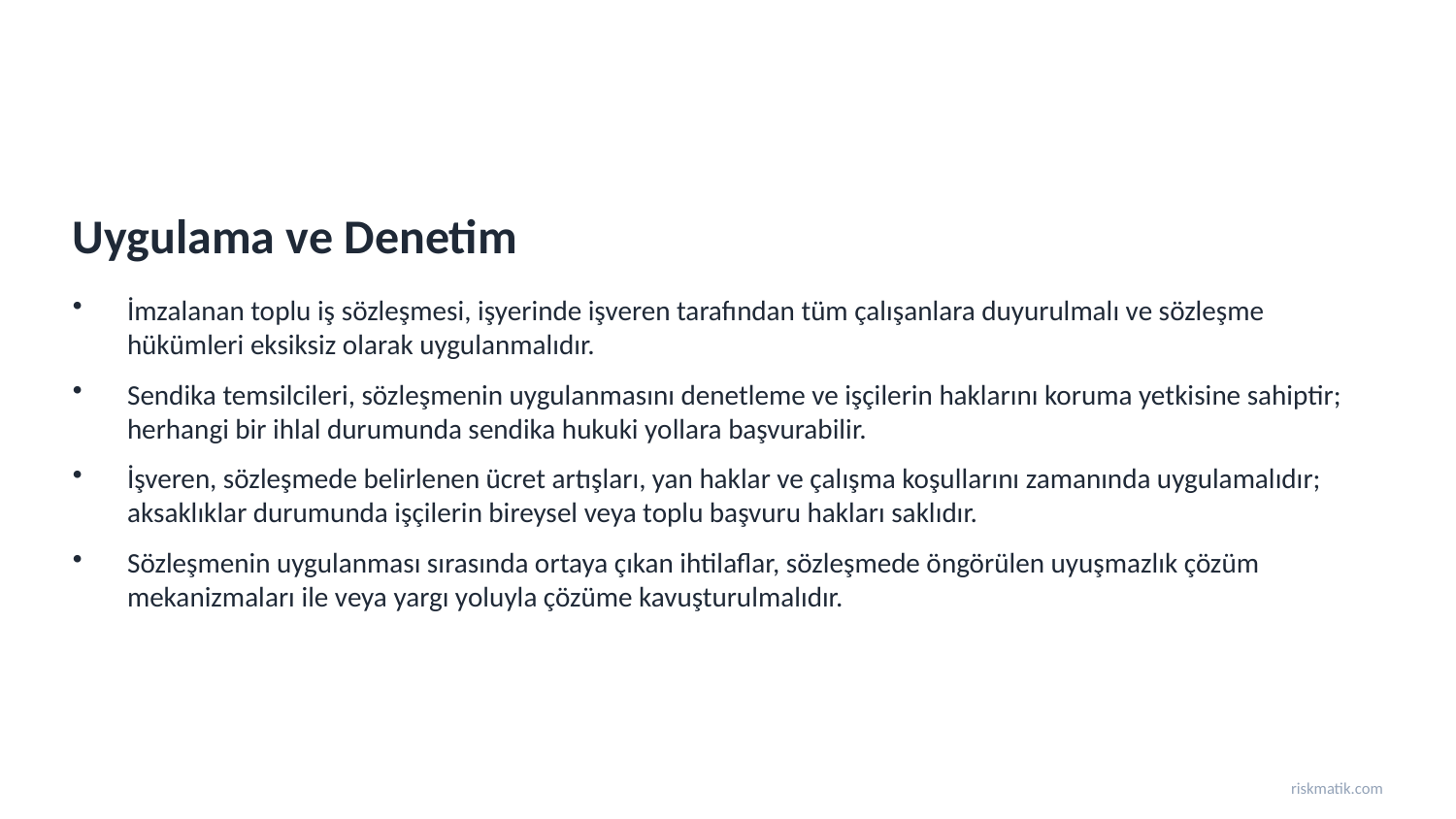

Uygulama ve Denetim
İmzalanan toplu iş sözleşmesi, işyerinde işveren tarafından tüm çalışanlara duyurulmalı ve sözleşme hükümleri eksiksiz olarak uygulanmalıdır.
Sendika temsilcileri, sözleşmenin uygulanmasını denetleme ve işçilerin haklarını koruma yetkisine sahiptir; herhangi bir ihlal durumunda sendika hukuki yollara başvurabilir.
İşveren, sözleşmede belirlenen ücret artışları, yan haklar ve çalışma koşullarını zamanında uygulamalıdır; aksaklıklar durumunda işçilerin bireysel veya toplu başvuru hakları saklıdır.
Sözleşmenin uygulanması sırasında ortaya çıkan ihtilaflar, sözleşmede öngörülen uyuşmazlık çözüm mekanizmaları ile veya yargı yoluyla çözüme kavuşturulmalıdır.
riskmatik.com